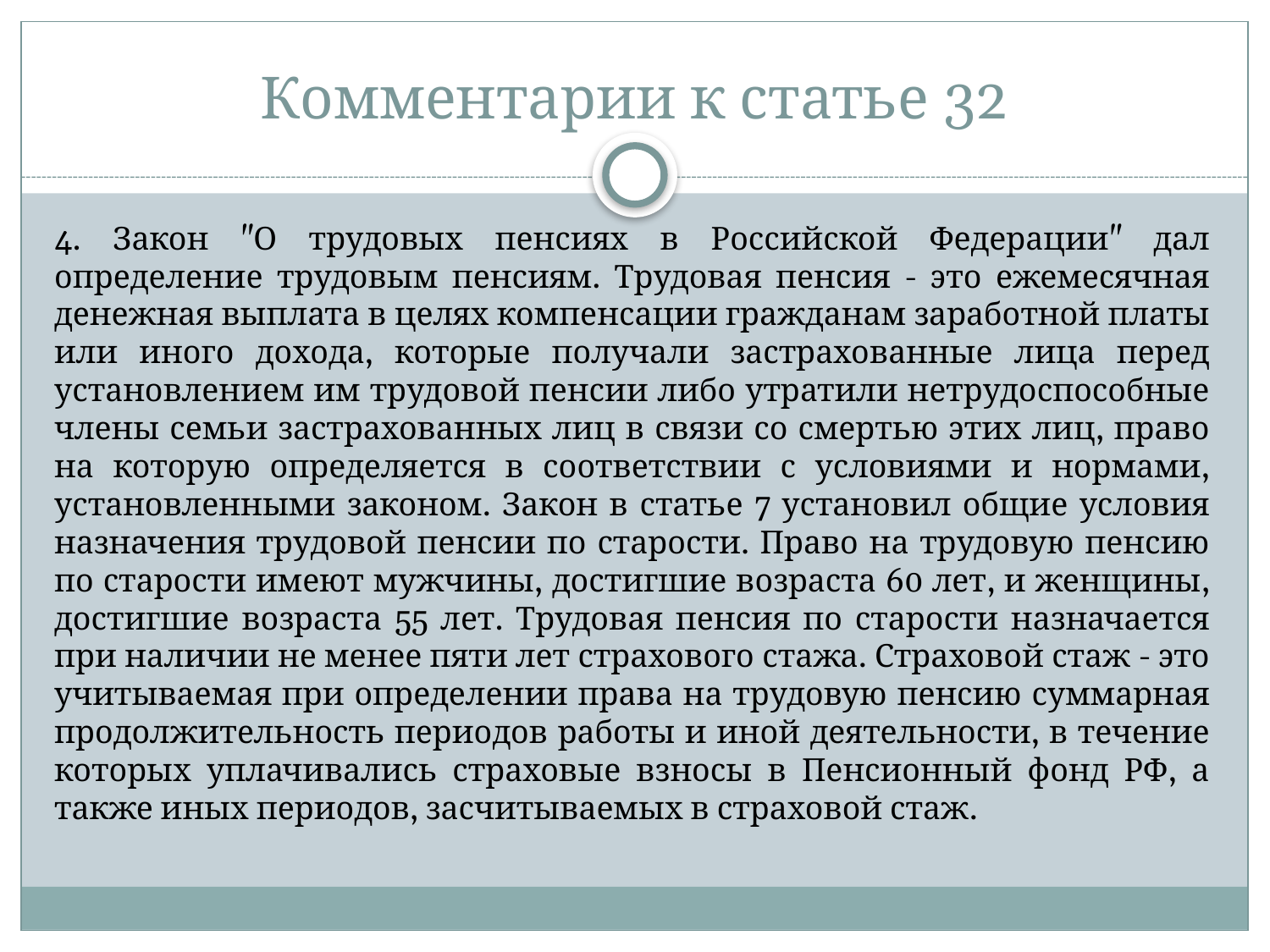

# Комментарии к статье 32
4. Закон "О трудовых пенсиях в Российской Федерации" дал определение трудовым пенсиям. Трудовая пенсия - это ежемесячная денежная выплата в целях компенсации гражданам заработной платы или иного дохода, которые получали застрахованные лица перед установлением им трудовой пенсии либо утратили нетрудоспособные члены семьи застрахованных лиц в связи со смертью этих лиц, право на которую определяется в соответствии с условиями и нормами, установленными законом. Закон в статье 7 установил общие условия назначения трудовой пенсии по старости. Право на трудовую пенсию по старости имеют мужчины, достигшие возраста 60 лет, и женщины, достигшие возраста 55 лет. Трудовая пенсия по старости назначается при наличии не менее пяти лет страхового стажа. Страховой стаж - это учитываемая при определении права на трудовую пенсию суммарная продолжительность периодов работы и иной деятельности, в течение которых уплачивались страховые взносы в Пенсионный фонд РФ, а также иных периодов, засчитываемых в страховой стаж.